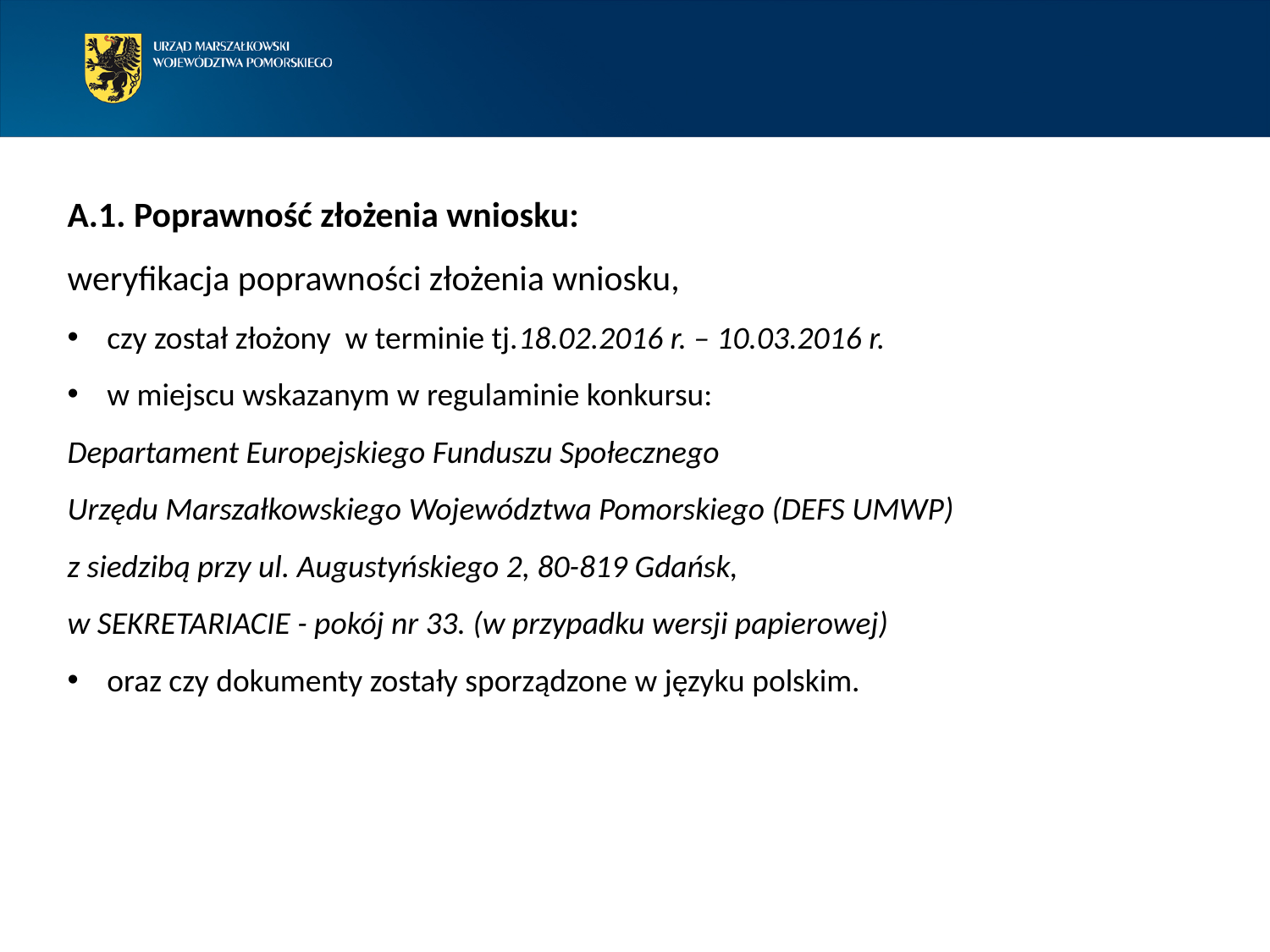

A.1. Poprawność złożenia wniosku:
weryfikacja poprawności złożenia wniosku,
czy został złożony  w terminie tj.18.02.2016 r. – 10.03.2016 r.
w miejscu wskazanym w regulaminie konkursu:
Departament Europejskiego Funduszu Społecznego
Urzędu Marszałkowskiego Województwa Pomorskiego (DEFS UMWP)
z siedzibą przy ul. Augustyńskiego 2, 80-819 Gdańsk,
w SEKRETARIACIE - pokój nr 33. (w przypadku wersji papierowej)
oraz czy dokumenty zostały sporządzone w języku polskim.